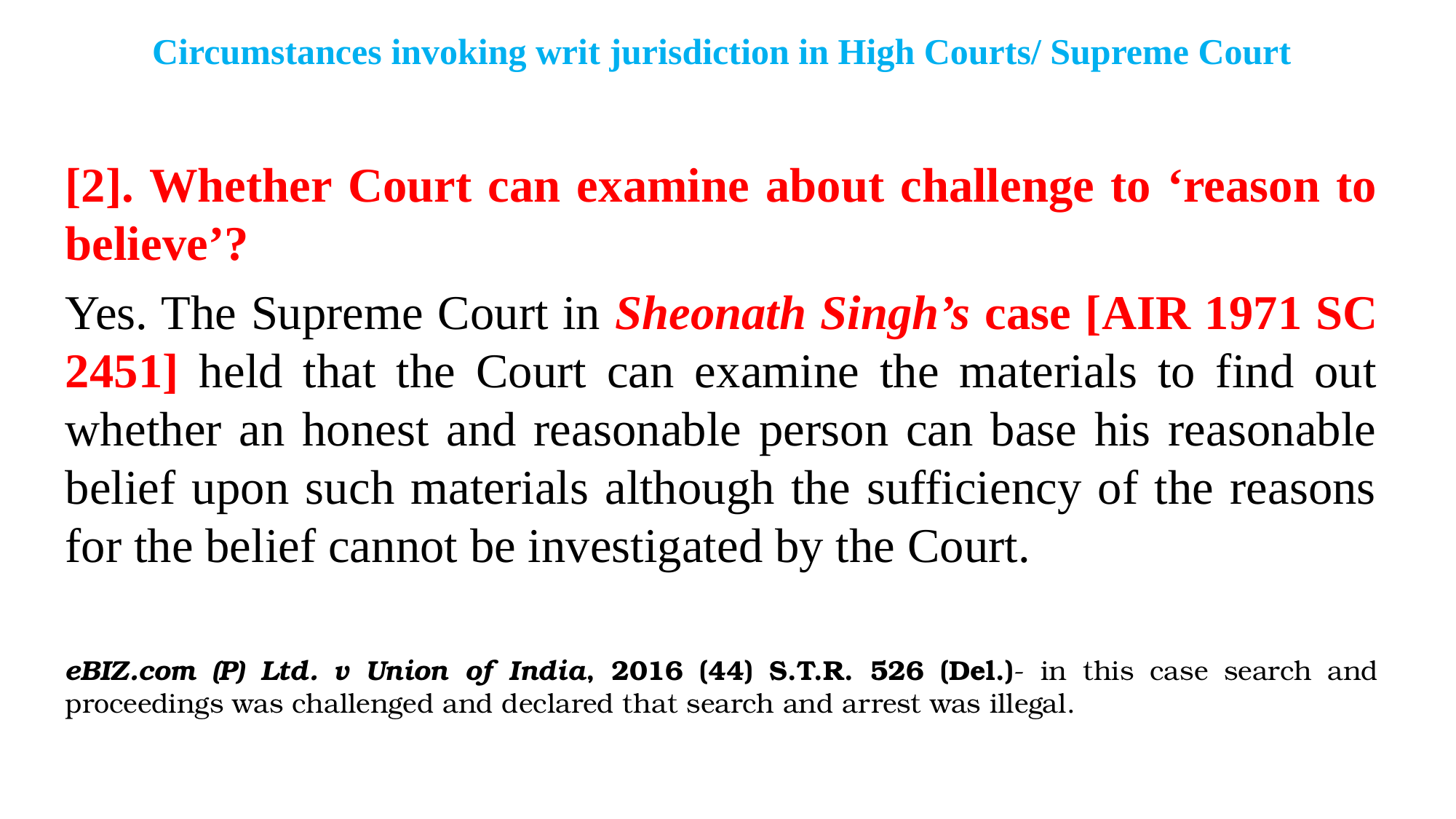

Circumstances invoking writ jurisdiction in High Courts/ Supreme Court

[2]. Whether Court can examine about challenge to ‘reason to believe’?
Yes. The Supreme Court in Sheonath Singh’s case [AIR 1971 SC 2451] held that the Court can examine the materials to find out whether an honest and reasonable person can base his reasonable belief upon such materials although the sufficiency of the reasons for the belief cannot be investigated by the Court.

eBIZ.com (P) Ltd. v Union of India, 2016 (44) S.T.R. 526 (Del.)- in this case search and proceedings was challenged and declared that search and arrest was illegal.